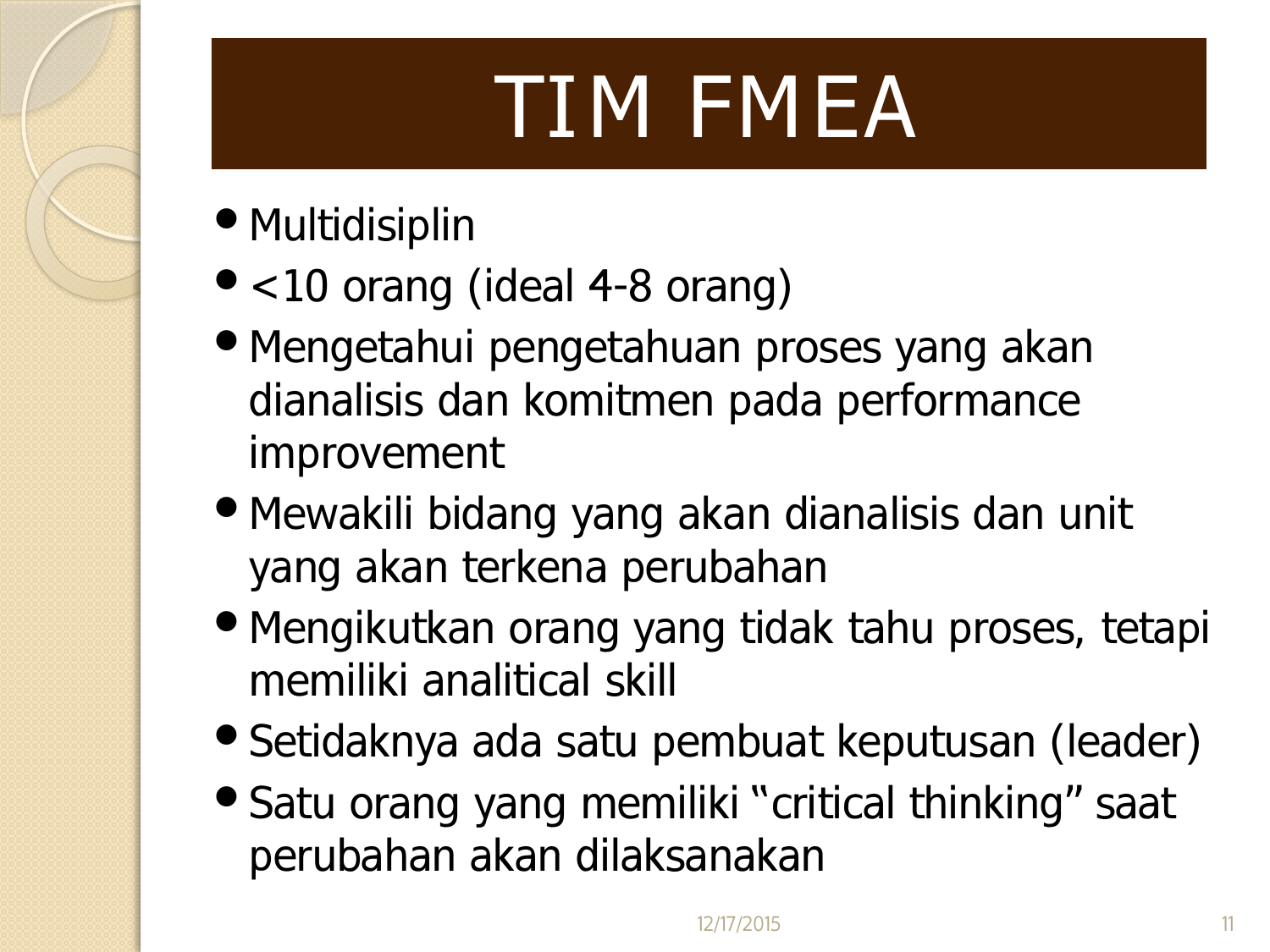

# TIM FMEA
Multidisiplin
<10 orang (ideal 4-8 orang)
Mengetahui pengetahuan proses yang akan dianalisis dan komitmen pada performance improvement
Mewakili bidang yang akan dianalisis dan unit yang akan terkena perubahan
Mengikutkan orang yang tidak tahu proses, tetapi memiliki analitical skill
Setidaknya ada satu pembuat keputusan (leader)
Satu orang yang memiliki “critical thinking” saat perubahan akan dilaksanakan
12/17/2015
11